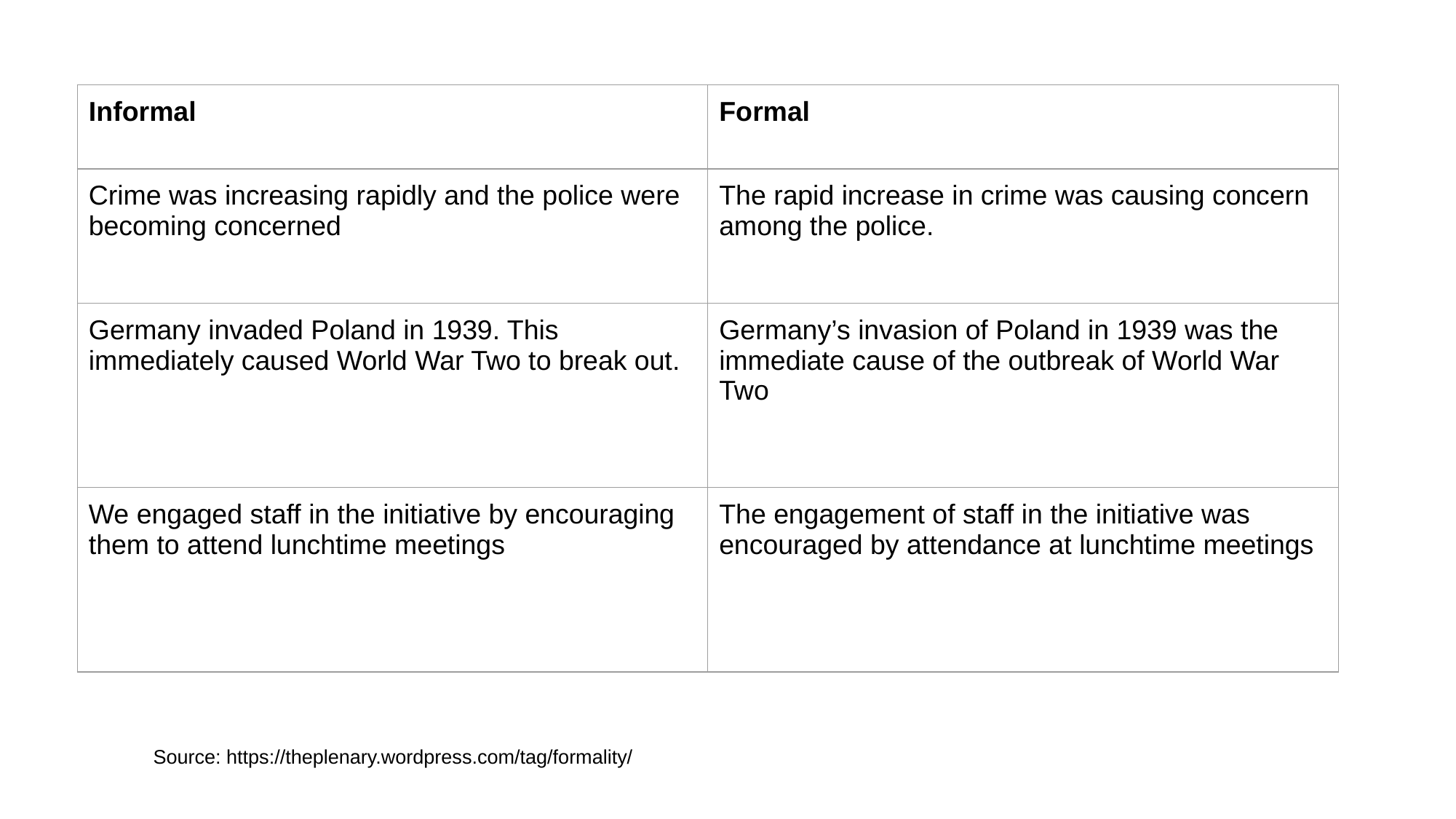

| Informal | Formal |
| --- | --- |
| Crime was increasing rapidly and the police were becoming concerned | The rapid increase in crime was causing concern among the police. |
| Germany invaded Poland in 1939. This immediately caused World War Two to break out. | Germany’s invasion of Poland in 1939 was the immediate cause of the outbreak of World War Two |
| We engaged staff in the initiative by encouraging them to attend lunchtime meetings | The engagement of staff in the initiative was encouraged by attendance at lunchtime meetings |

Source: https://theplenary.wordpress.com/tag/formality/